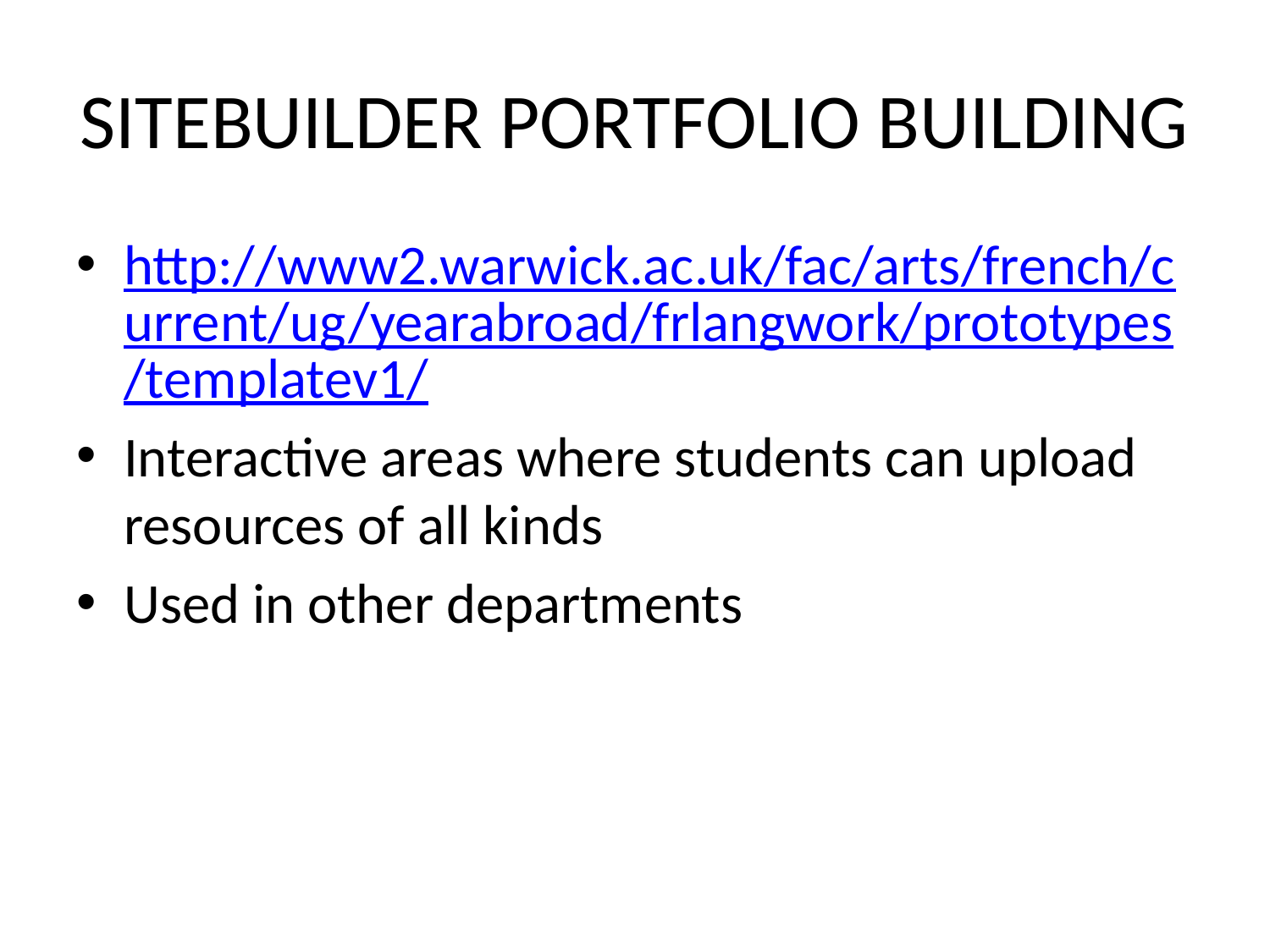

# SITEBUILDER PORTFOLIO BUILDING
http://www2.warwick.ac.uk/fac/arts/french/current/ug/yearabroad/frlangwork/prototypes/templatev1/
Interactive areas where students can upload resources of all kinds
Used in other departments